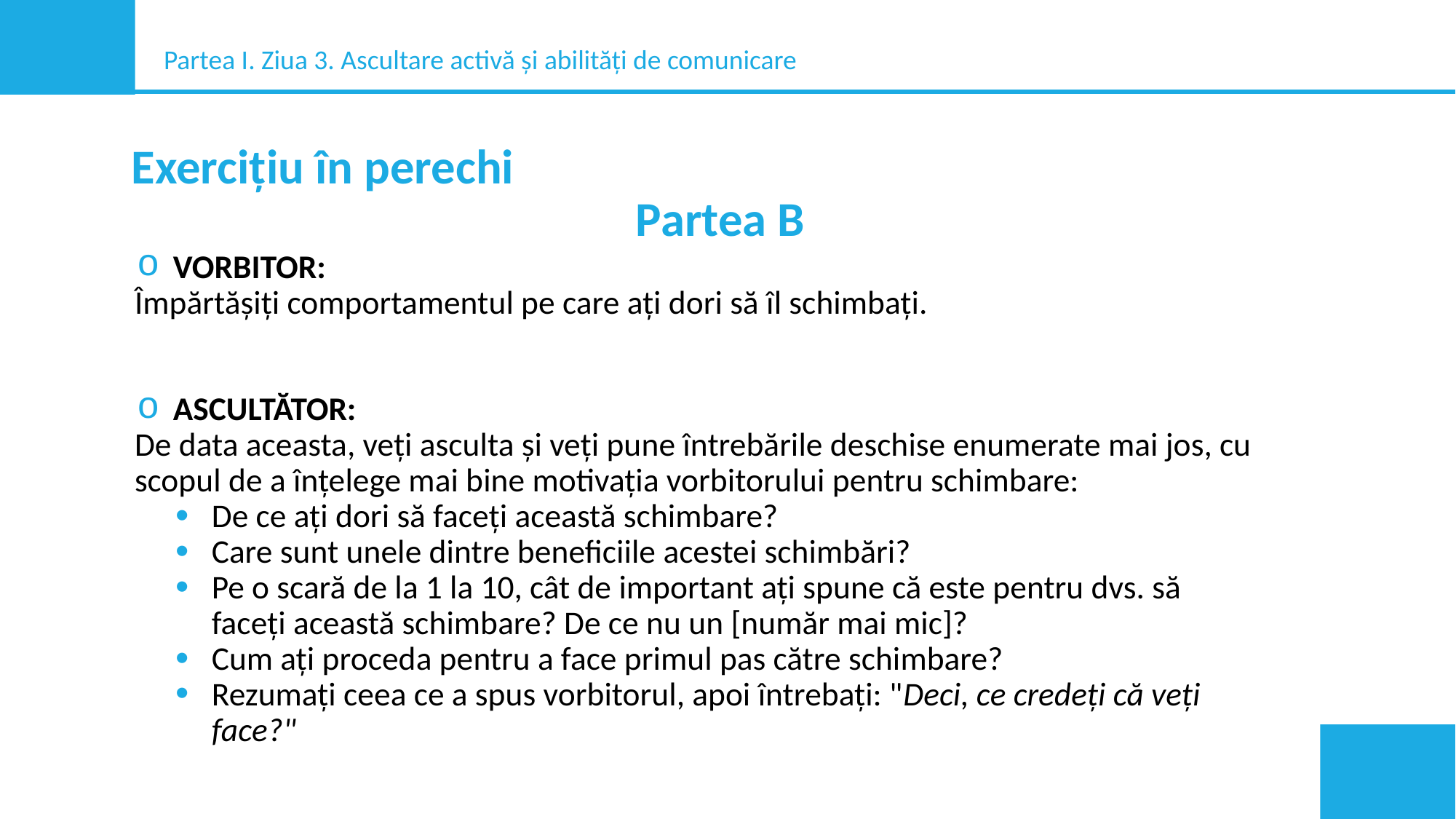

Partea I. Ziua 3. Ascultare activă și abilități de comunicare

Exercițiu în perechi
Partea B
VORBITOR:
Împărtășiți comportamentul pe care ați dori să îl schimbați.

ASCULTĂTOR:
De data aceasta, veți asculta și veți pune întrebările deschise enumerate mai jos, cu scopul de a înțelege mai bine motivația vorbitorului pentru schimbare:
De ce ați dori să faceți această schimbare?
Care sunt unele dintre beneficiile acestei schimbări?
Pe o scară de la 1 la 10, cât de important ați spune că este pentru dvs. să faceți această schimbare? De ce nu un [număr mai mic]?
Cum ați proceda pentru a face primul pas către schimbare?
Rezumați ceea ce a spus vorbitorul, apoi întrebați: "Deci, ce credeți că veți face?"